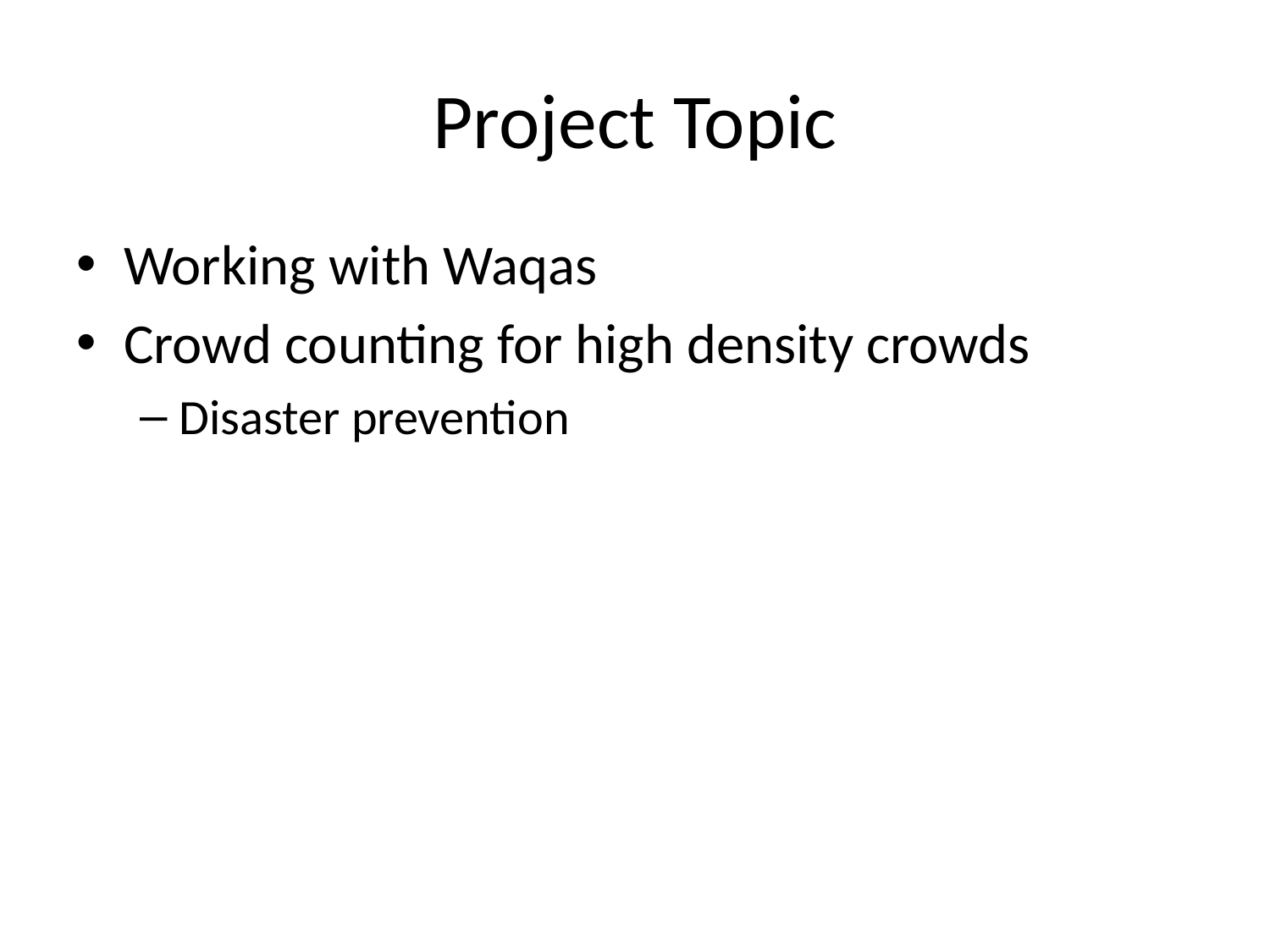

# Project Topic
Working with Waqas
Crowd counting for high density crowds
Disaster prevention